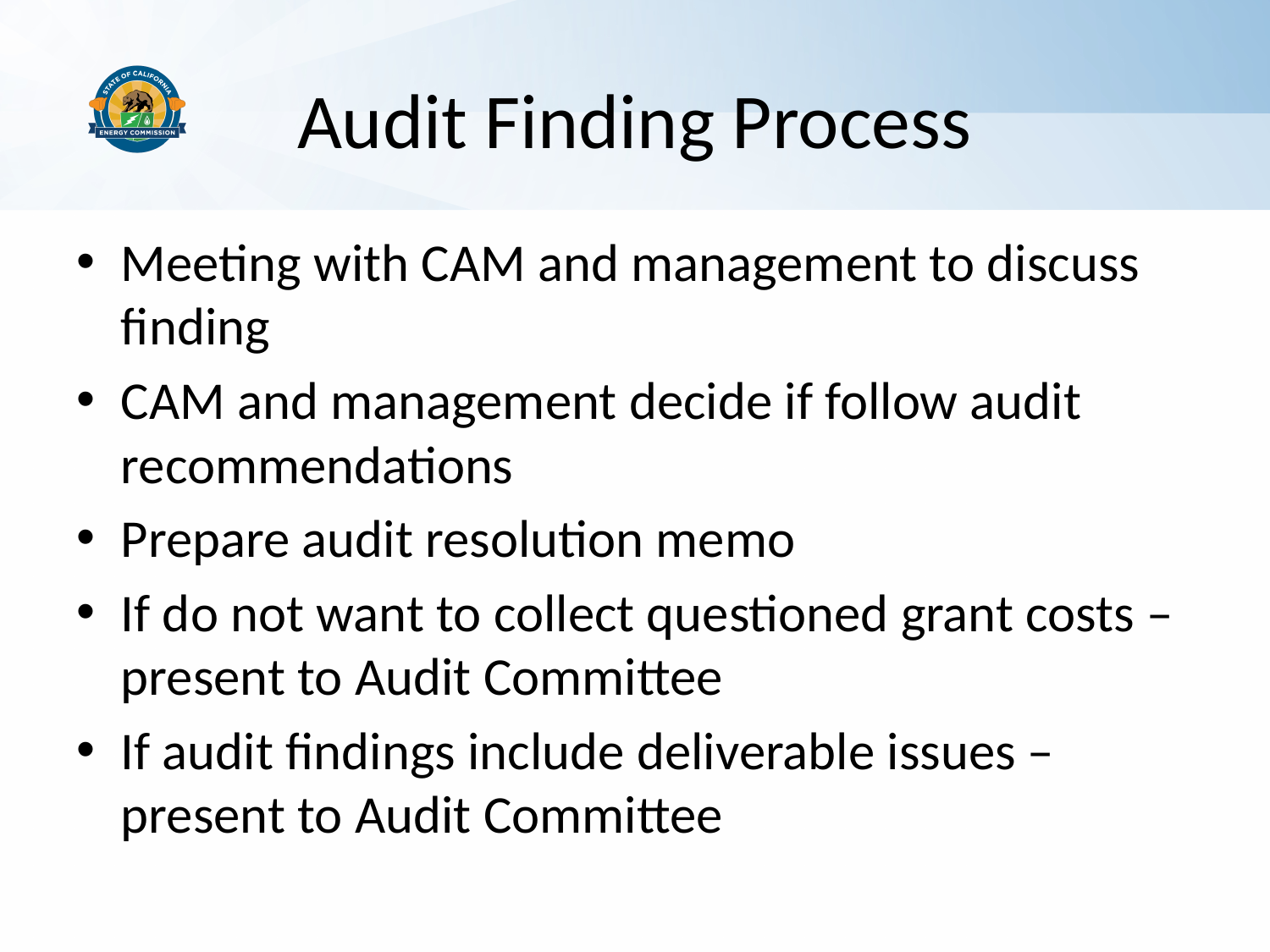

# Audit Finding Process
Meeting with CAM and management to discuss finding
CAM and management decide if follow audit recommendations
Prepare audit resolution memo
If do not want to collect questioned grant costs – present to Audit Committee
If audit findings include deliverable issues – present to Audit Committee